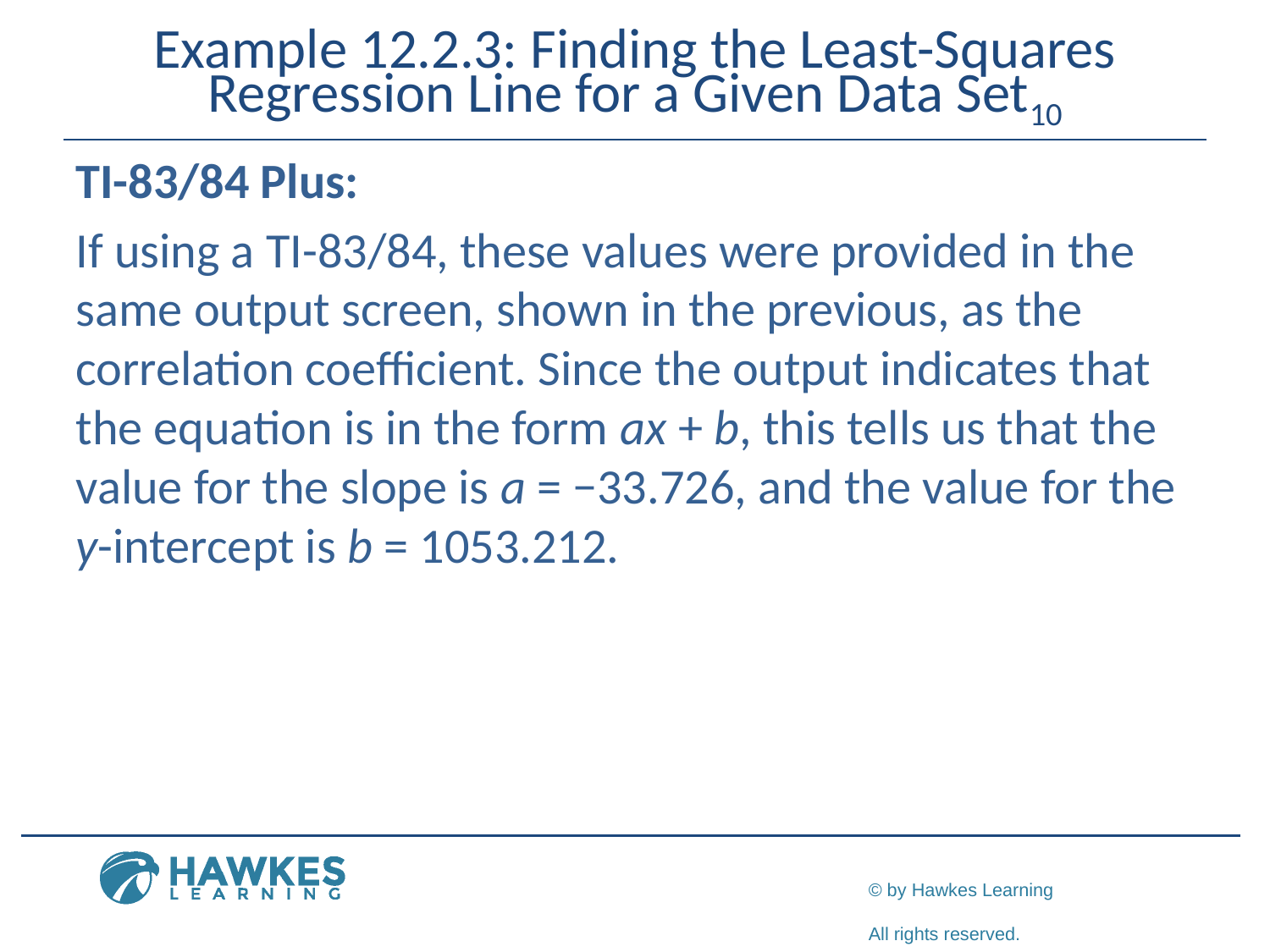

# Example 12.2.3: Finding the Least-Squares Regression Line for a Given Data Set10
​TI-83/84 Plus:
​If using a TI-83/84, these values were provided in the same output screen, shown in the previous, as the correlation coefficient. Since the output indicates that the equation is in the form a  x + b, this tells us that the value for the slope is a = −33.726, and the value for the y-intercept is b = 1053.212.